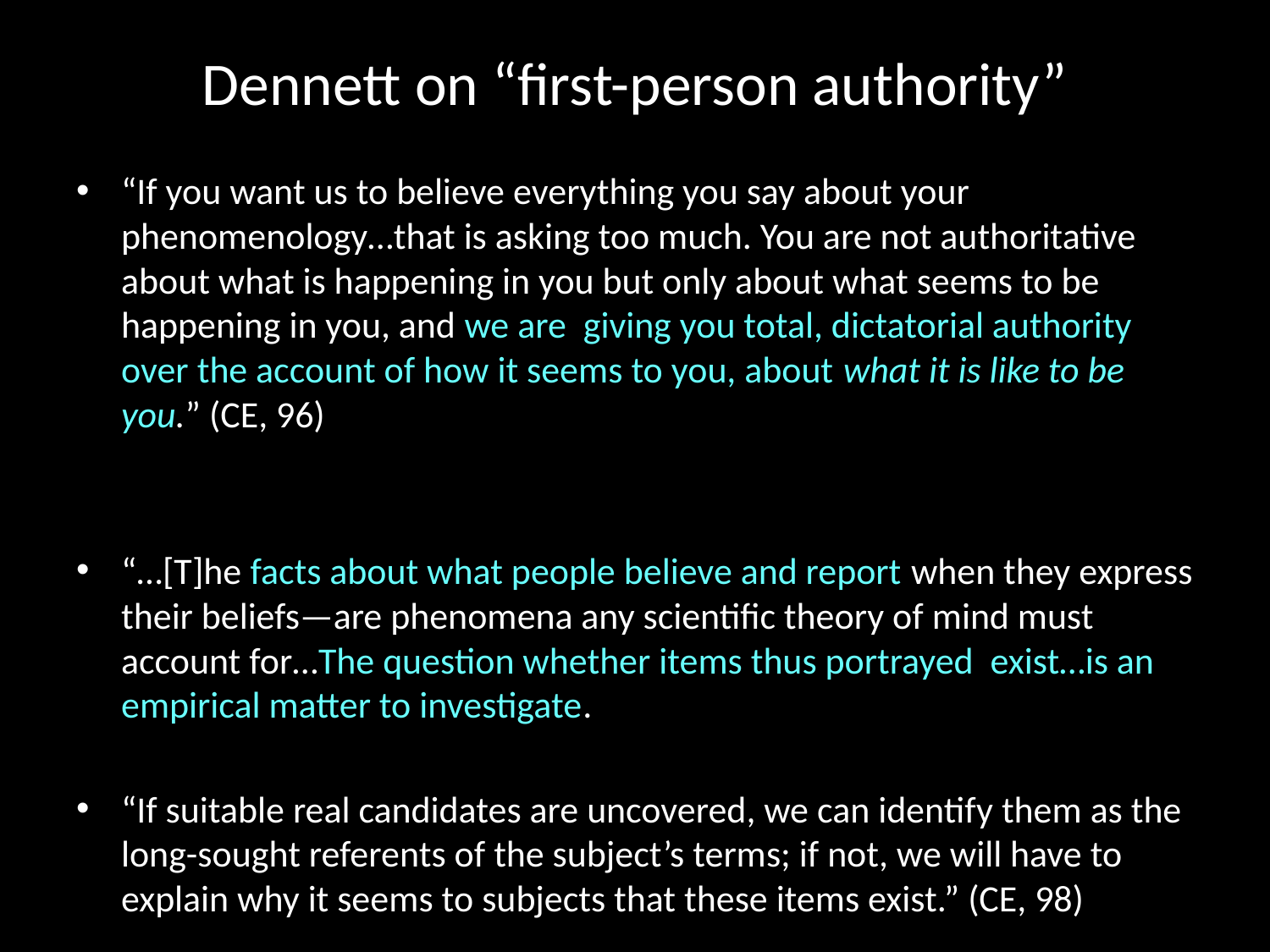

# Dennett on “first-person authority”
“If you want us to believe everything you say about your phenomenology…that is asking too much. You are not authoritative about what is happening in you but only about what seems to be happening in you, and we are  giving you total, dictatorial authority over the account of how it seems to you, about what it is like to be you.” (CE, 96)

“…[T]he facts about what people believe and report when they express their beliefs—are phenomena any scientific theory of mind must account for…The question whether items thus portrayed  exist…is an empirical matter to investigate.

“If suitable real candidates are uncovered, we can identify them as the long-sought referents of the subject’s terms; if not, we will have to explain why it seems to subjects that these items exist.” (CE, 98)